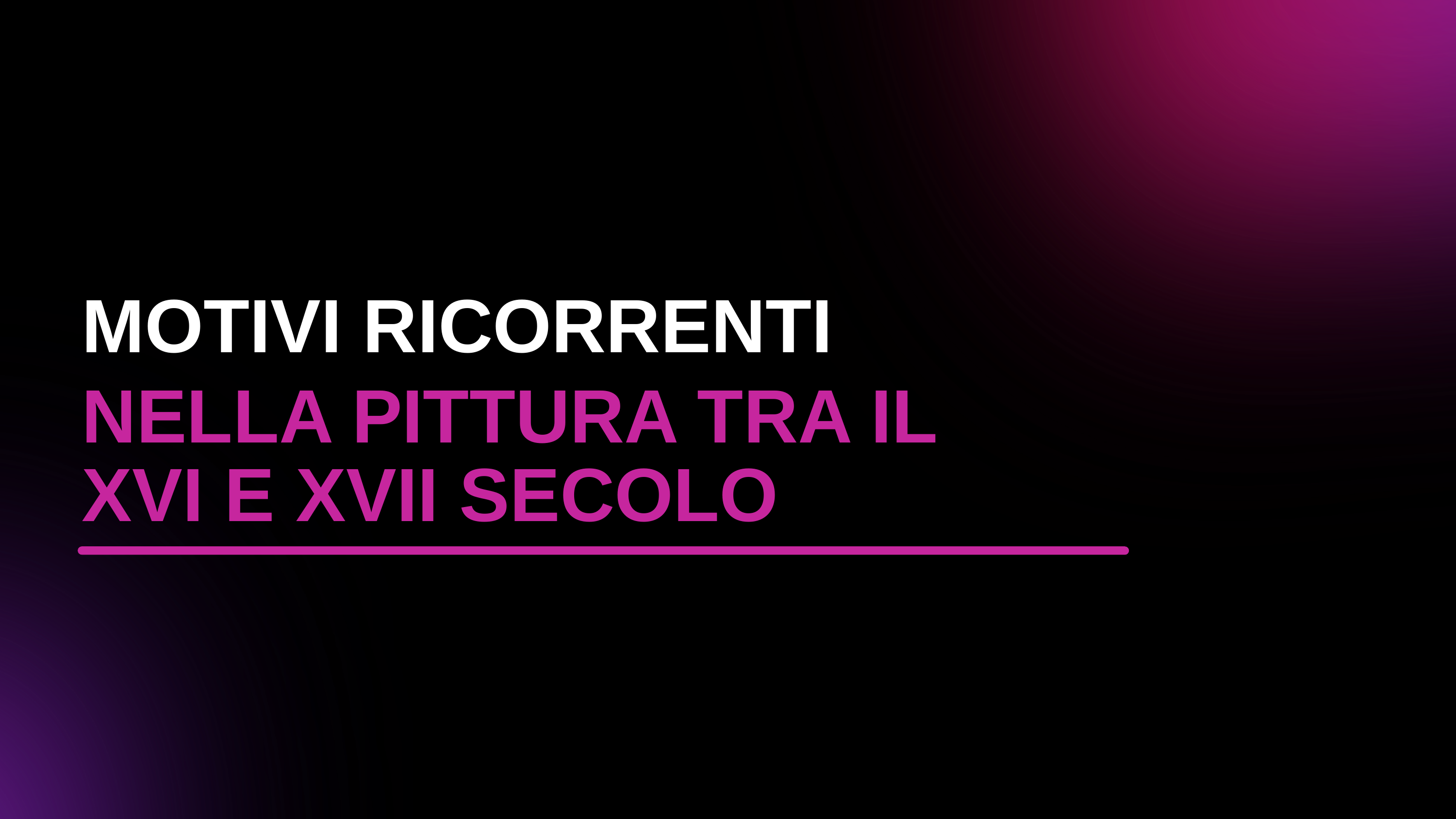

MOTIVI RICORRENTI
NELLA PITTURA TRA IL XVI E XVII SECOLO